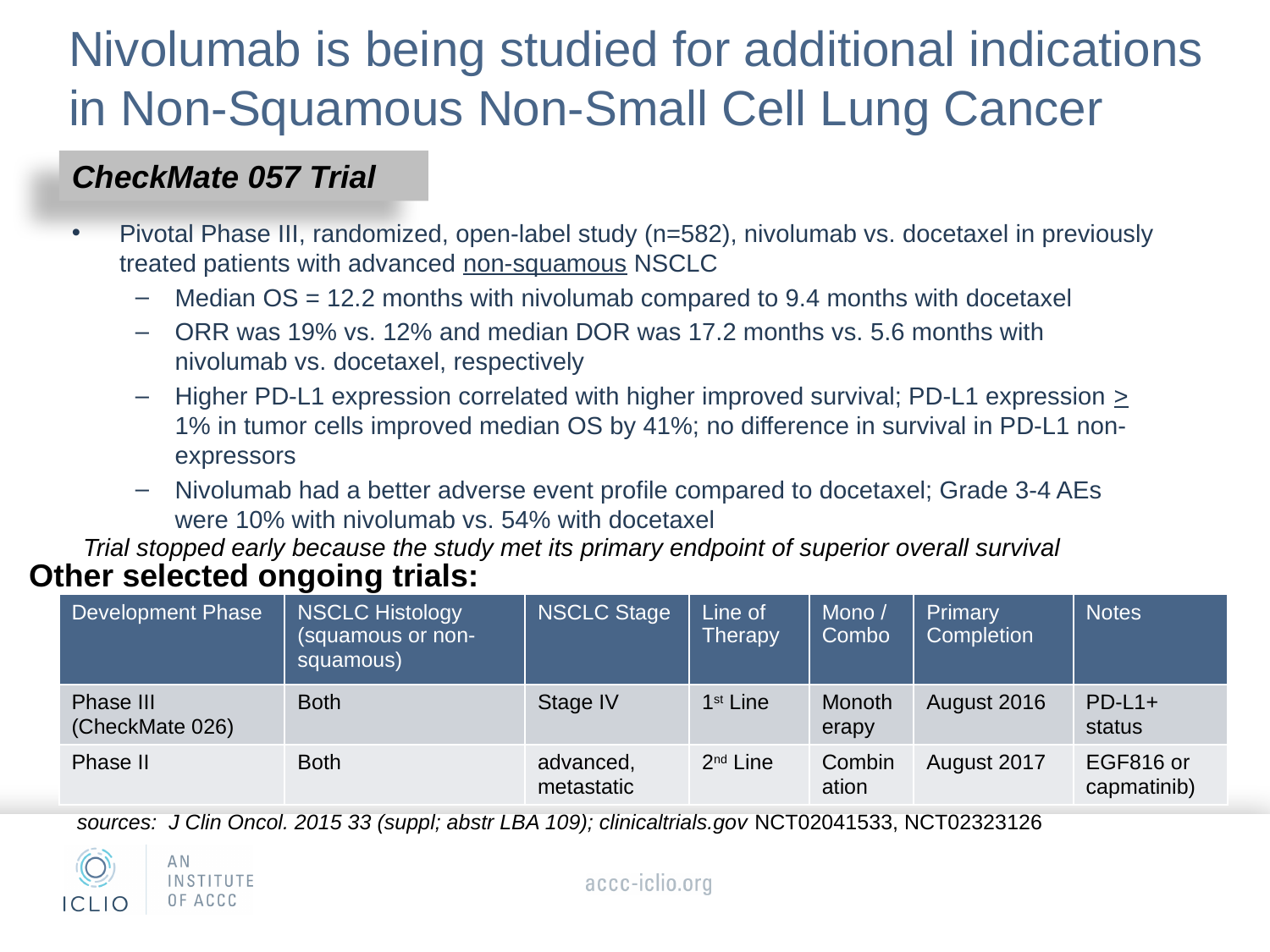

# Nivolumab is being studied for additional indications in Non-Squamous Non-Small Cell Lung Cancer
CheckMate 057 Trial
Pivotal Phase III, randomized, open-label study (n=582), nivolumab vs. docetaxel in previously treated patients with advanced non-squamous NSCLC
Median OS = 12.2 months with nivolumab compared to 9.4 months with docetaxel
ORR was 19% vs. 12% and median DOR was 17.2 months vs. 5.6 months with nivolumab vs. docetaxel, respectively
Higher PD-L1 expression correlated with higher improved survival; PD-L1 expression > 1% in tumor cells improved median OS by 41%; no difference in survival in PD-L1 non-expressors
Nivolumab had a better adverse event profile compared to docetaxel; Grade 3-4 AEs were 10% with nivolumab vs. 54% with docetaxel
Trial stopped early because the study met its primary endpoint of superior overall survival
Other selected ongoing trials:
| Development Phase | NSCLC Histology (squamous or non-squamous) | NSCLC Stage | Line of Therapy | Mono / Combo | Primary Completion | Notes |
| --- | --- | --- | --- | --- | --- | --- |
| Phase III (CheckMate 026) | Both | Stage IV | 1st Line | Monotherapy | August 2016 | PD-L1+ status |
| Phase II | Both | advanced, metastatic | 2nd Line | Combination | August 2017 | EGF816 or capmatinib) |
sources:  J Clin Oncol. 2015 33 (suppl; abstr LBA 109); clinicaltrials.gov NCT02041533, NCT02323126